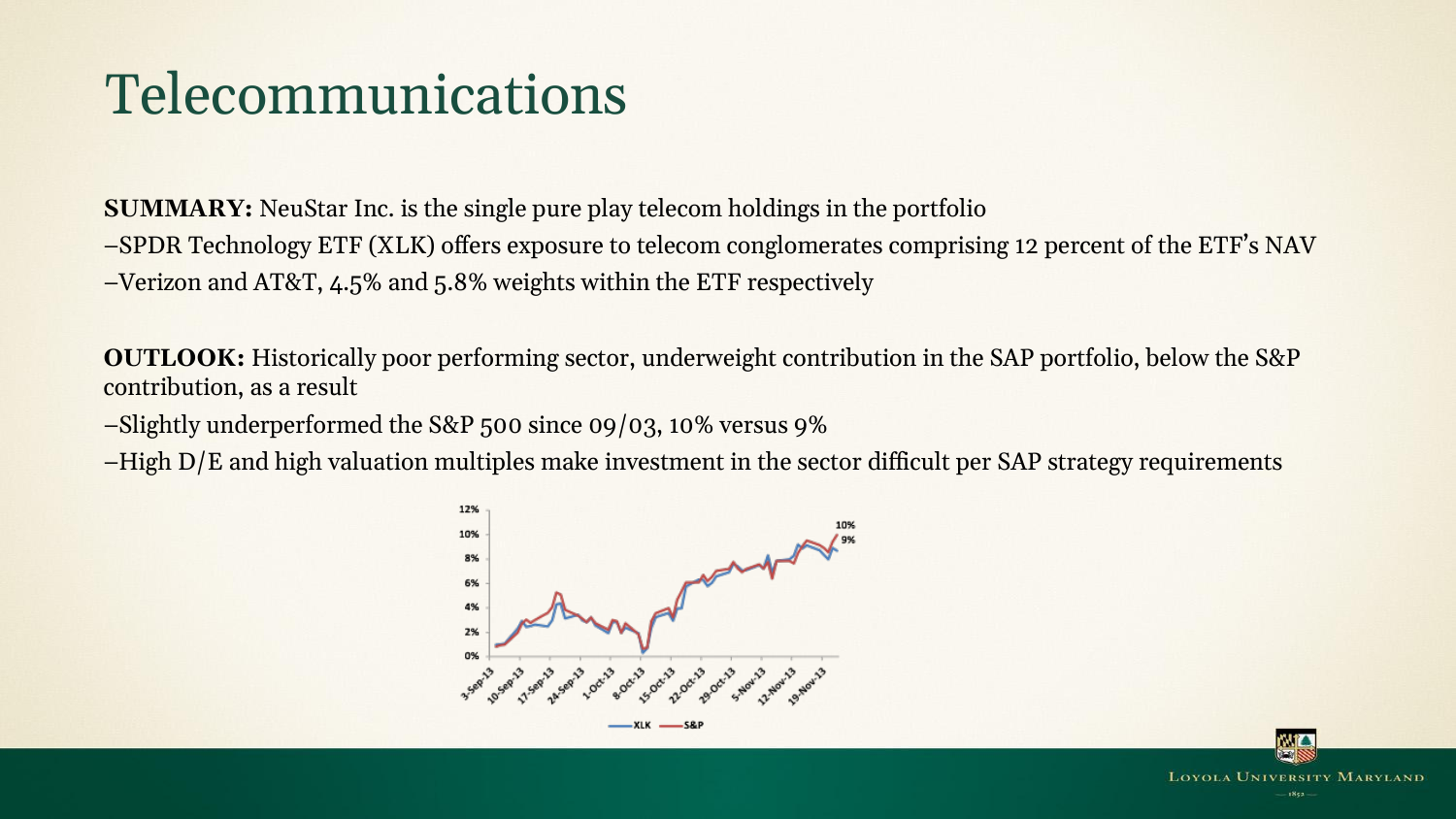

# Telecommunications
SUMMARY: NeuStar Inc. is the single pure play telecom holdings in the portfolio
–SPDR Technology ETF (XLK) offers exposure to telecom conglomerates comprising 12 percent of the ETF’s NAV
–Verizon and AT&T, 4.5% and 5.8% weights within the ETF respectively

OUTLOOK: Historically poor performing sector, underweight contribution in the SAP portfolio, below the S&P contribution, as a result
–Slightly underperformed the S&P 500 since 09/03, 10% versus 9%
–High D/E and high valuation multiples make investment in the sector difficult per SAP strategy requirements